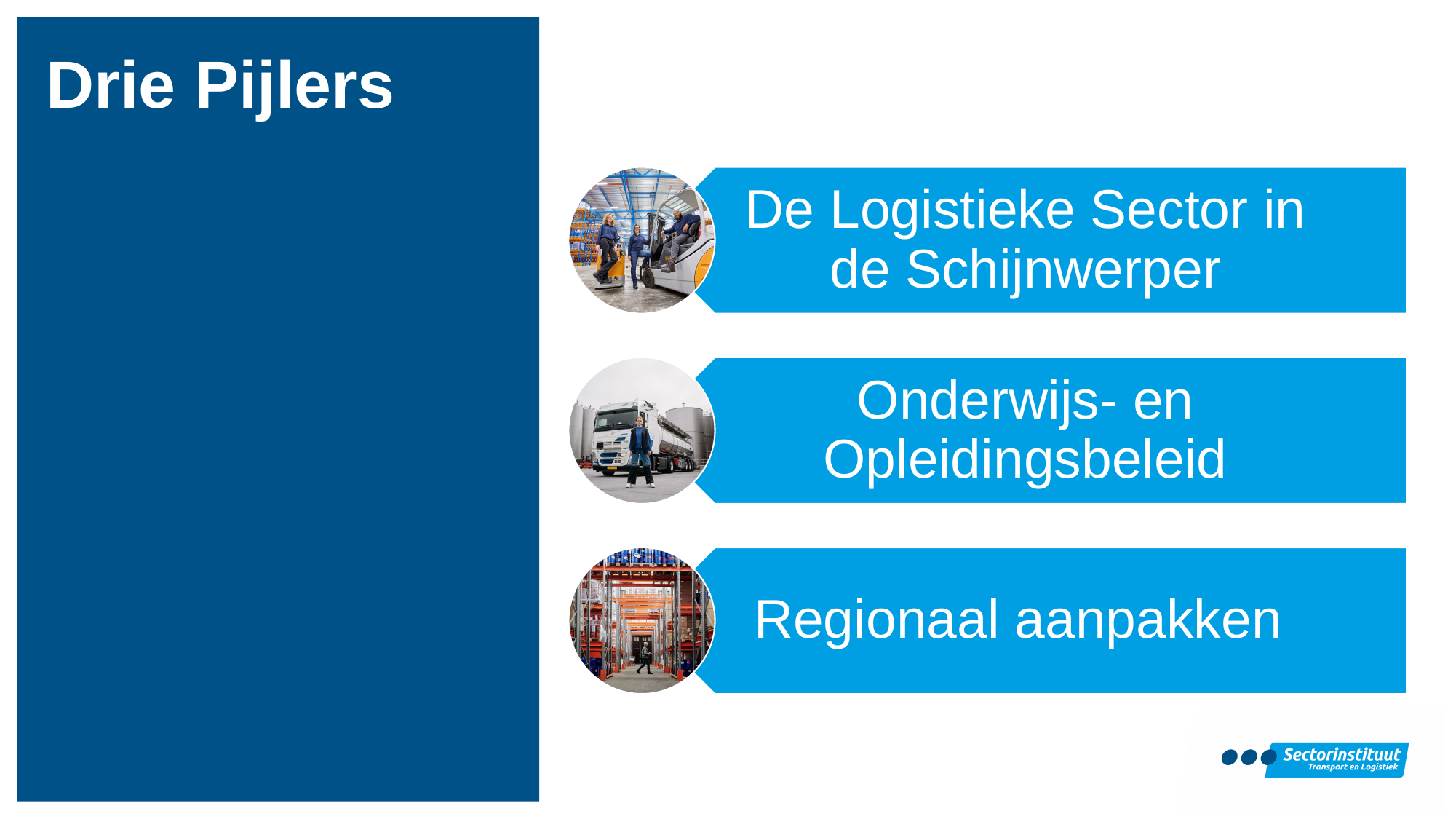

# Drie Pijlers
De Logistieke Sector in de Schijnwerper
Onderwijs- en Opleidingsbeleid
Regionaal aanpakken